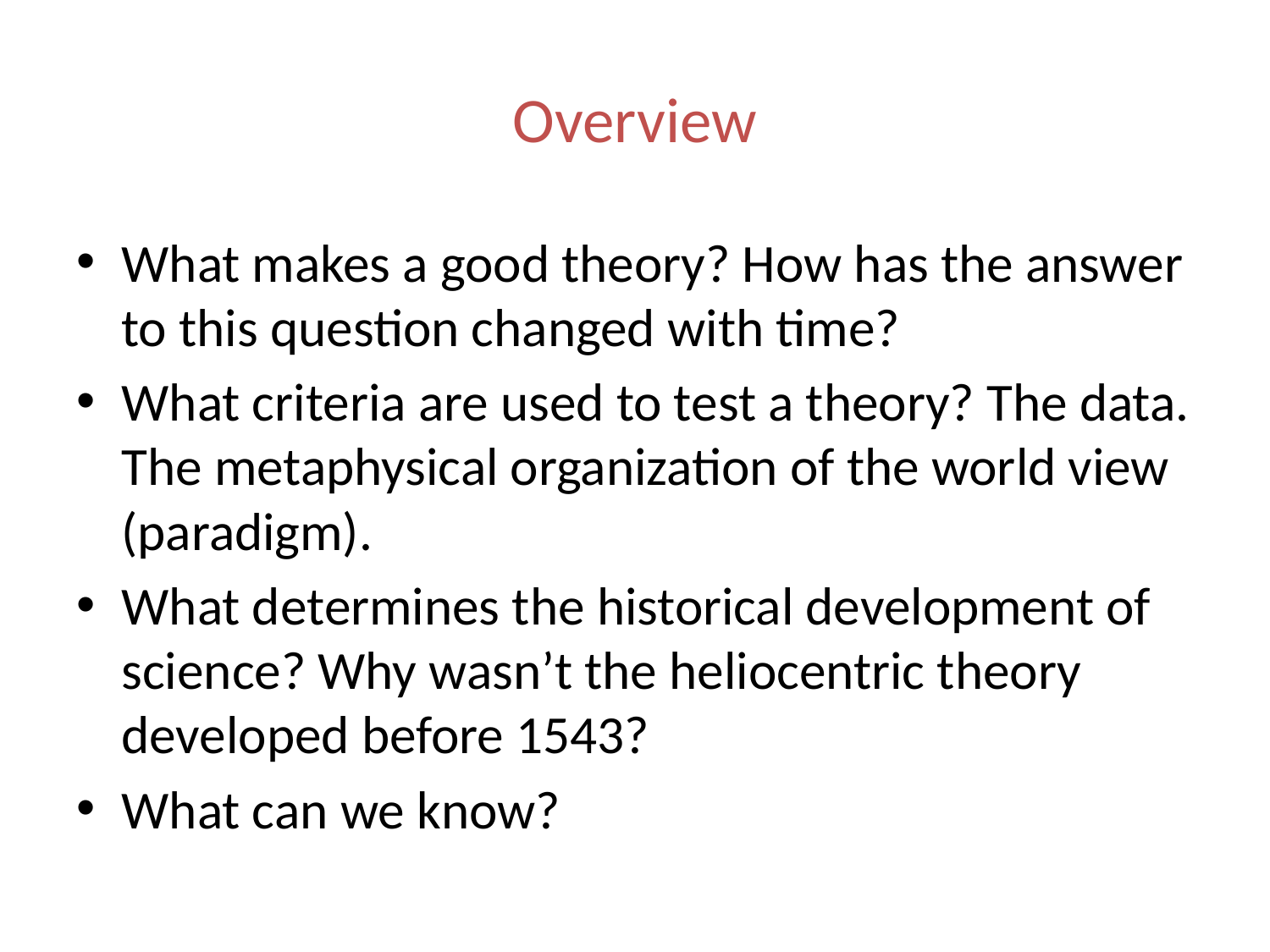

# Overview
What makes a good theory? How has the answer to this question changed with time?
What criteria are used to test a theory? The data. The metaphysical organization of the world view (paradigm).
What determines the historical development of science? Why wasn’t the heliocentric theory developed before 1543?
What can we know?